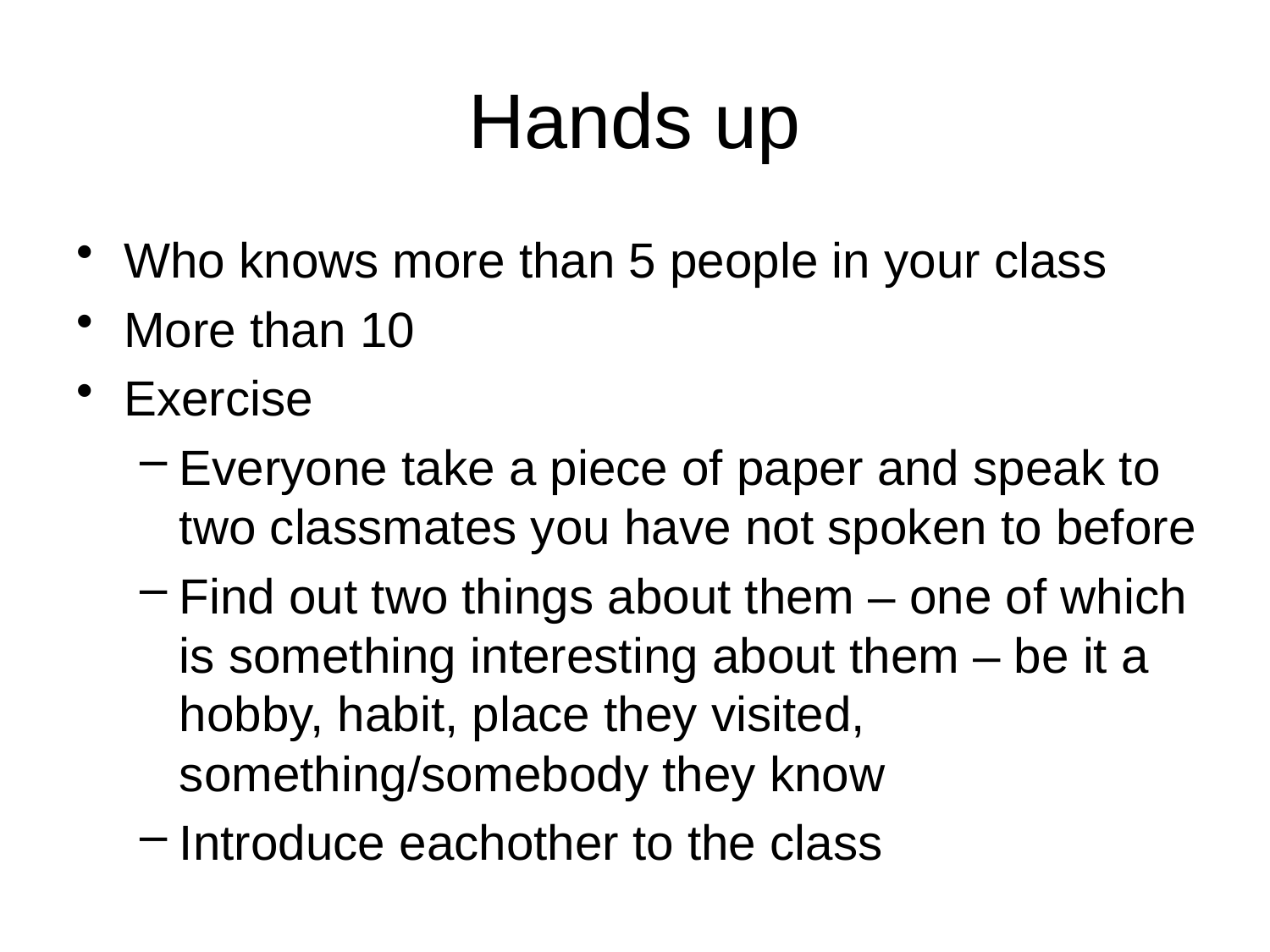

# Hands up
Who knows more than 5 people in your class
More than 10
Exercise
Everyone take a piece of paper and speak to two classmates you have not spoken to before
Find out two things about them – one of which is something interesting about them – be it a hobby, habit, place they visited, something/somebody they know
Introduce eachother to the class